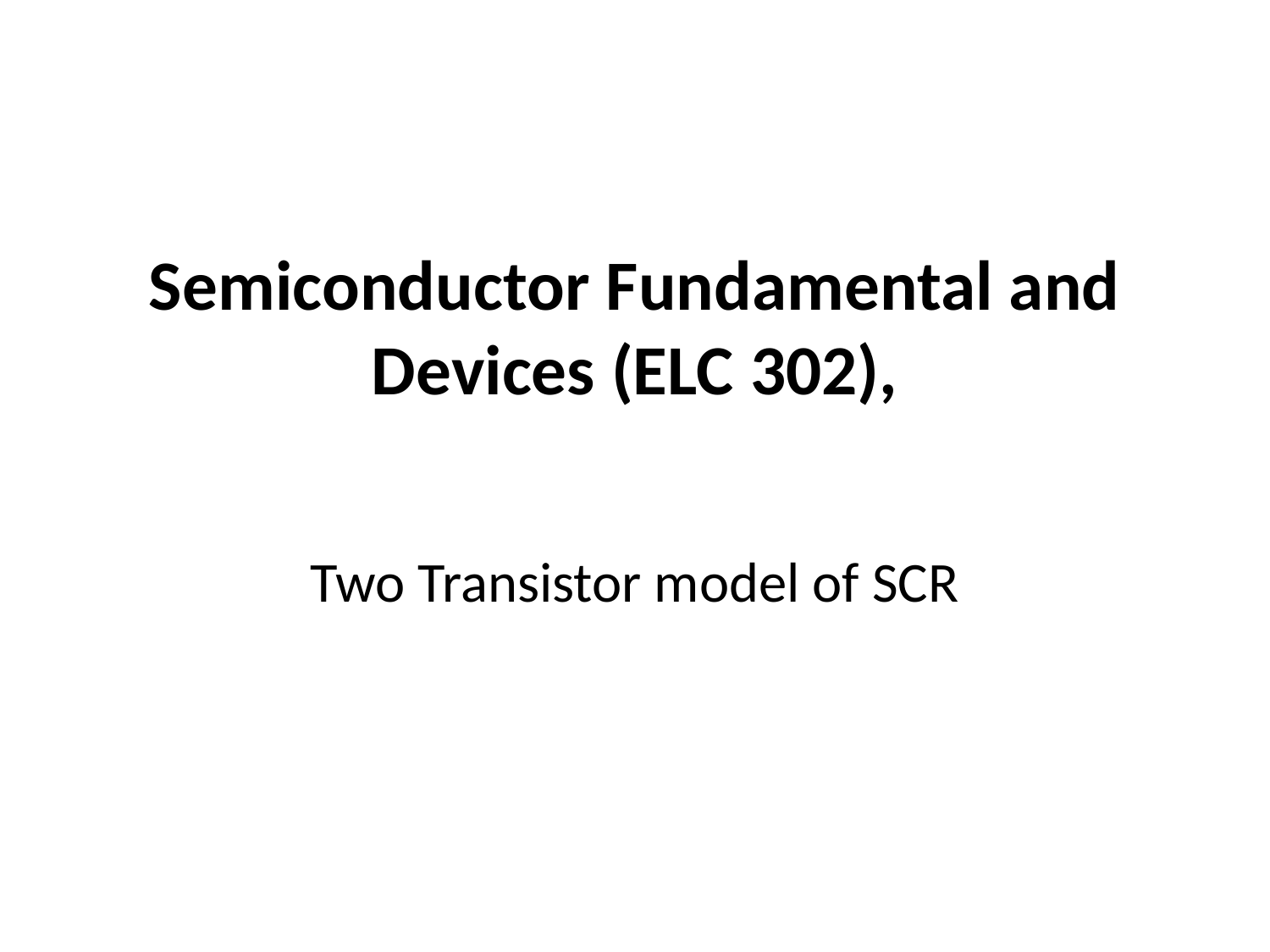

# Semiconductor Fundamental and Devices (ELC 302),
Two Transistor model of SCR